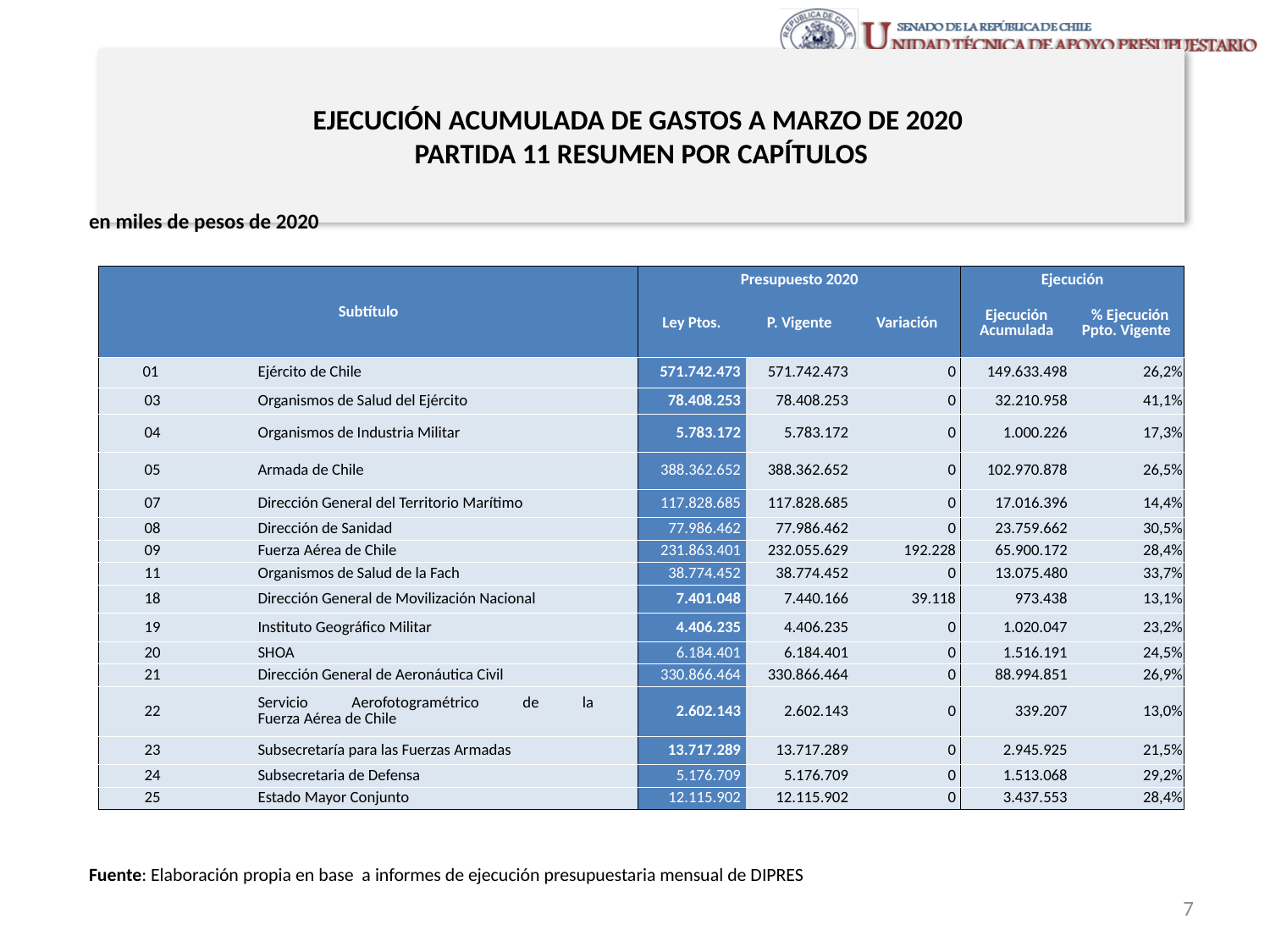

# EJECUCIÓN ACUMULADA DE GASTOS A MARZO DE 2020 PARTIDA 11 RESUMEN POR CAPÍTULOS
en miles de pesos de 2020
| Subtítulo |  |  | Presupuesto 2020 |  |  | Ejecución |  |
| --- | --- | --- | --- | --- | --- | --- | --- |
|  |  |  | Ley Ptos. | P. Vigente | Variación | Ejecución Acumulada | % Ejecución Ppto. Vigente |
| 01 |  | Ejército de Chile | 571.742.473 | 571.742.473 | 0 | 149.633.498 | 26,2% |
| 03 |  | Organismos de Salud del Ejército | 78.408.253 | 78.408.253 | 0 | 32.210.958 | 41,1% |
| 04 |  | Organismos de Industria Militar | 5.783.172 | 5.783.172 | 0 | 1.000.226 | 17,3% |
| 05 |  | Armada de Chile | 388.362.652 | 388.362.652 | 0 | 102.970.878 | 26,5% |
| 07 |  | Dirección General del Territorio Marítimo | 117.828.685 | 117.828.685 | 0 | 17.016.396 | 14,4% |
| 08 |  | Dirección de Sanidad | 77.986.462 | 77.986.462 | 0 | 23.759.662 | 30,5% |
| 09 |  | Fuerza Aérea de Chile | 231.863.401 | 232.055.629 | 192.228 | 65.900.172 | 28,4% |
| 11 |  | Organismos de Salud de la Fach | 38.774.452 | 38.774.452 | 0 | 13.075.480 | 33,7% |
| 18 |  | Dirección General de Movilización Nacional | 7.401.048 | 7.440.166 | 39.118 | 973.438 | 13,1% |
| 19 |  | Instituto Geográfico Militar | 4.406.235 | 4.406.235 | 0 | 1.020.047 | 23,2% |
| 20 |  | SHOA | 6.184.401 | 6.184.401 | 0 | 1.516.191 | 24,5% |
| 21 |  | Dirección General de Aeronáutica Civil | 330.866.464 | 330.866.464 | 0 | 88.994.851 | 26,9% |
| 22 |  | Servicio Aerofotogramétrico de la Fuerza Aérea de Chile | 2.602.143 | 2.602.143 | 0 | 339.207 | 13,0% |
| 23 |  | Subsecretaría para las Fuerzas Armadas | 13.717.289 | 13.717.289 | 0 | 2.945.925 | 21,5% |
| 24 |  | Subsecretaria de Defensa | 5.176.709 | 5.176.709 | 0 | 1.513.068 | 29,2% |
| 25 |  | Estado Mayor Conjunto | 12.115.902 | 12.115.902 | 0 | 3.437.553 | 28,4% |
Fuente: Elaboración propia en base  a informes de ejecución presupuestaria mensual de DIPRES
7